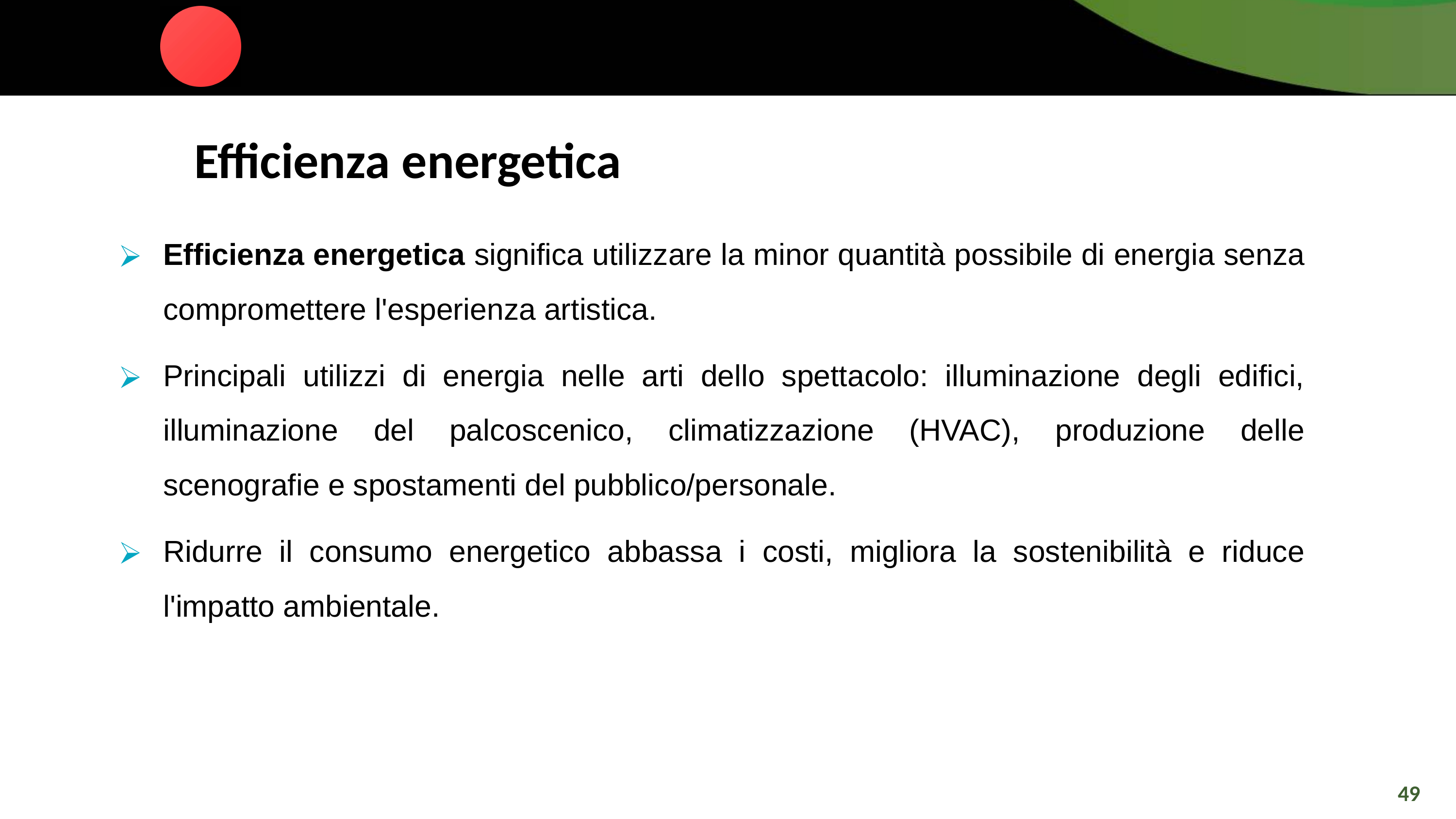

Efficienza energetica
Efficienza energetica significa utilizzare la minor quantità possibile di energia senza compromettere l'esperienza artistica.
Principali utilizzi di energia nelle arti dello spettacolo: illuminazione degli edifici, illuminazione del palcoscenico, climatizzazione (HVAC), produzione delle scenografie e spostamenti del pubblico/personale.
Ridurre il consumo energetico abbassa i costi, migliora la sostenibilità e riduce l'impatto ambientale.
49